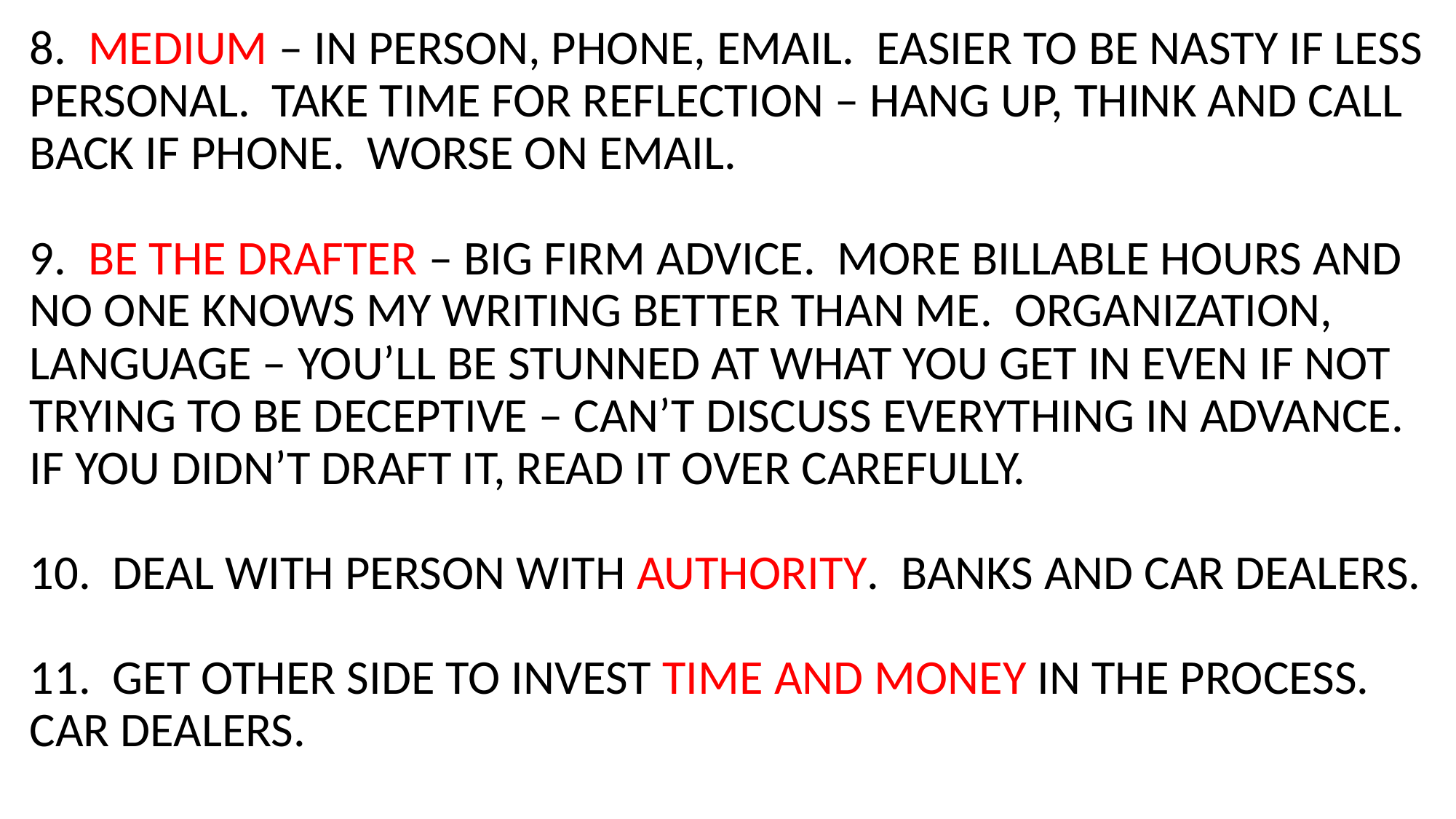

# 8.  MEDIUM – IN PERSON, PHONE, EMAIL.  EASIER TO BE NASTY IF LESS PERSONAL.  TAKE TIME FOR REFLECTION – HANG UP, THINK AND CALL BACK IF PHONE.  WORSE ON EMAIL. 9.  BE THE DRAFTER – BIG FIRM ADVICE.  MORE BILLABLE HOURS AND NO ONE KNOWS MY WRITING BETTER THAN ME.  ORGANIZATION, LANGUAGE – YOU’LL BE STUNNED AT WHAT YOU GET IN EVEN IF NOT TRYING TO BE DECEPTIVE – CAN’T DISCUSS EVERYTHING IN ADVANCE.  IF YOU DIDN’T DRAFT IT, READ IT OVER CAREFULLY. 10.  DEAL WITH PERSON WITH AUTHORITY.  BANKS AND CAR DEALERS. 11.  GET OTHER SIDE TO INVEST TIME AND MONEY IN THE PROCESS.  CAR DEALERS.